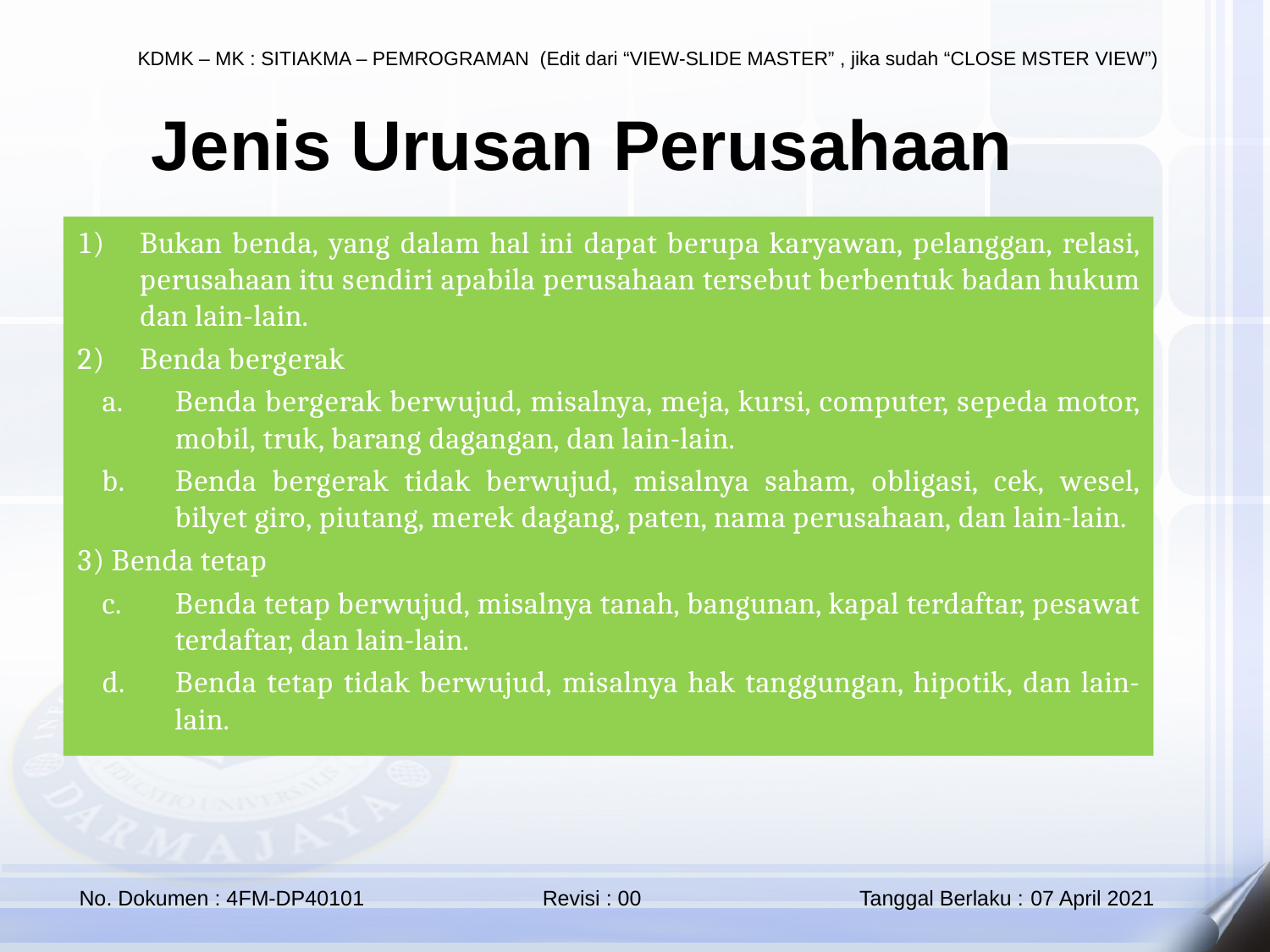

# Jenis Urusan Perusahaan
Bukan benda, yang dalam hal ini dapat berupa karyawan, pelanggan, relasi, perusahaan itu sendiri apabila perusahaan tersebut berbentuk badan hukum dan lain-lain.
Benda bergerak
Benda bergerak berwujud, misalnya, meja, kursi, computer, sepeda motor, mobil, truk, barang dagangan, dan lain-lain.
Benda bergerak tidak berwujud, misalnya saham, obligasi, cek, wesel, bilyet giro, piutang, merek dagang, paten, nama perusahaan, dan lain-lain.
3) Benda tetap
Benda tetap berwujud, misalnya tanah, bangunan, kapal terdaftar, pesawat terdaftar, dan lain-lain.
Benda tetap tidak berwujud, misalnya hak tanggungan, hipotik, dan lain-lain.